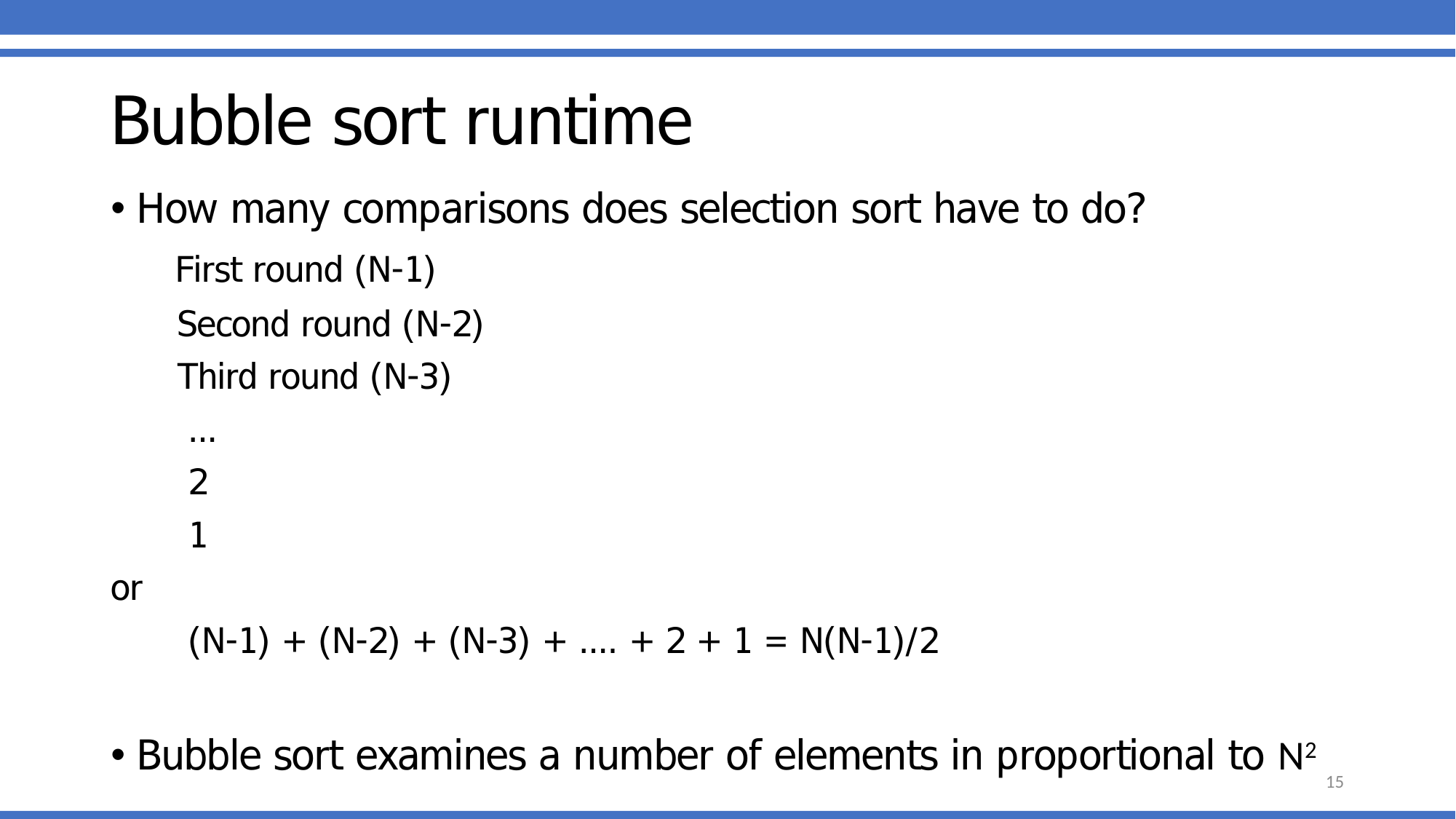

# Bubble sort runtime
How many comparisons does selection sort have to do?
     First round (N-1)
      Second round (N-2)
      Third round (N-3)
       …
       2
       1
or
       (N-1) + (N-2) + (N-3) + …. + 2 + 1 = N(N-1)/2

Bubble sort examines a number of elements in proportional to N2

15